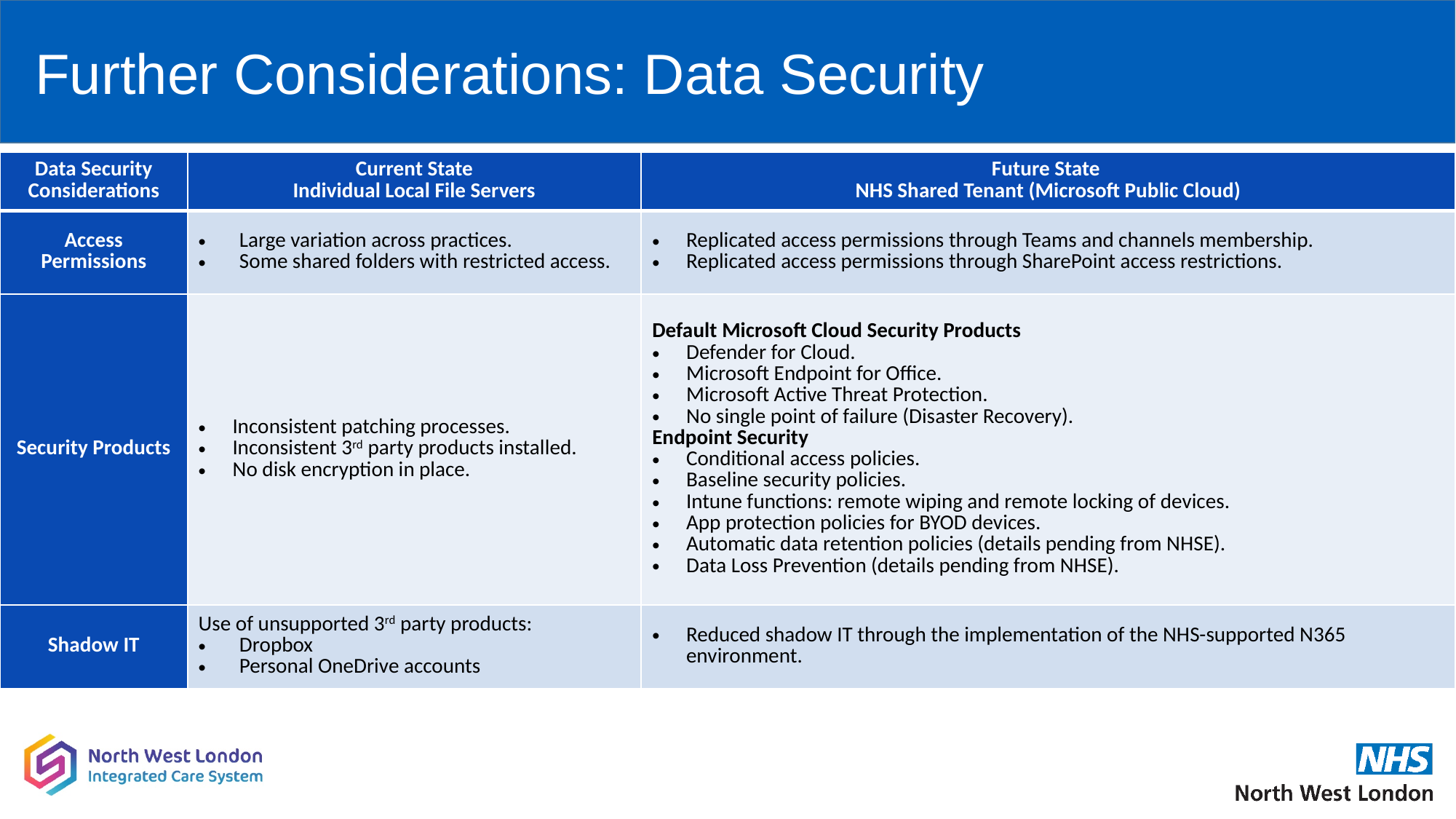

# Further Considerations: Data Security
| Data Security Considerations | Current State Individual Local File Servers | Future State NHS Shared Tenant (Microsoft Public Cloud) |
| --- | --- | --- |
| Access Permissions | Large variation across practices. Some shared folders with restricted access. | Replicated access permissions through Teams and channels membership. Replicated access permissions through SharePoint access restrictions. |
| Security Products | Inconsistent patching processes. Inconsistent 3rd party products installed. No disk encryption in place. | Default Microsoft Cloud Security Products Defender for Cloud. Microsoft Endpoint for Office. Microsoft Active Threat Protection. No single point of failure (Disaster Recovery). Endpoint Security Conditional access policies. Baseline security policies. Intune functions: remote wiping and remote locking of devices. App protection policies for BYOD devices. Automatic data retention policies (details pending from NHSE). Data Loss Prevention (details pending from NHSE). |
| Shadow IT | Use of unsupported 3rd party products: Dropbox Personal OneDrive accounts | Reduced shadow IT through the implementation of the NHS-supported N365 environment. |